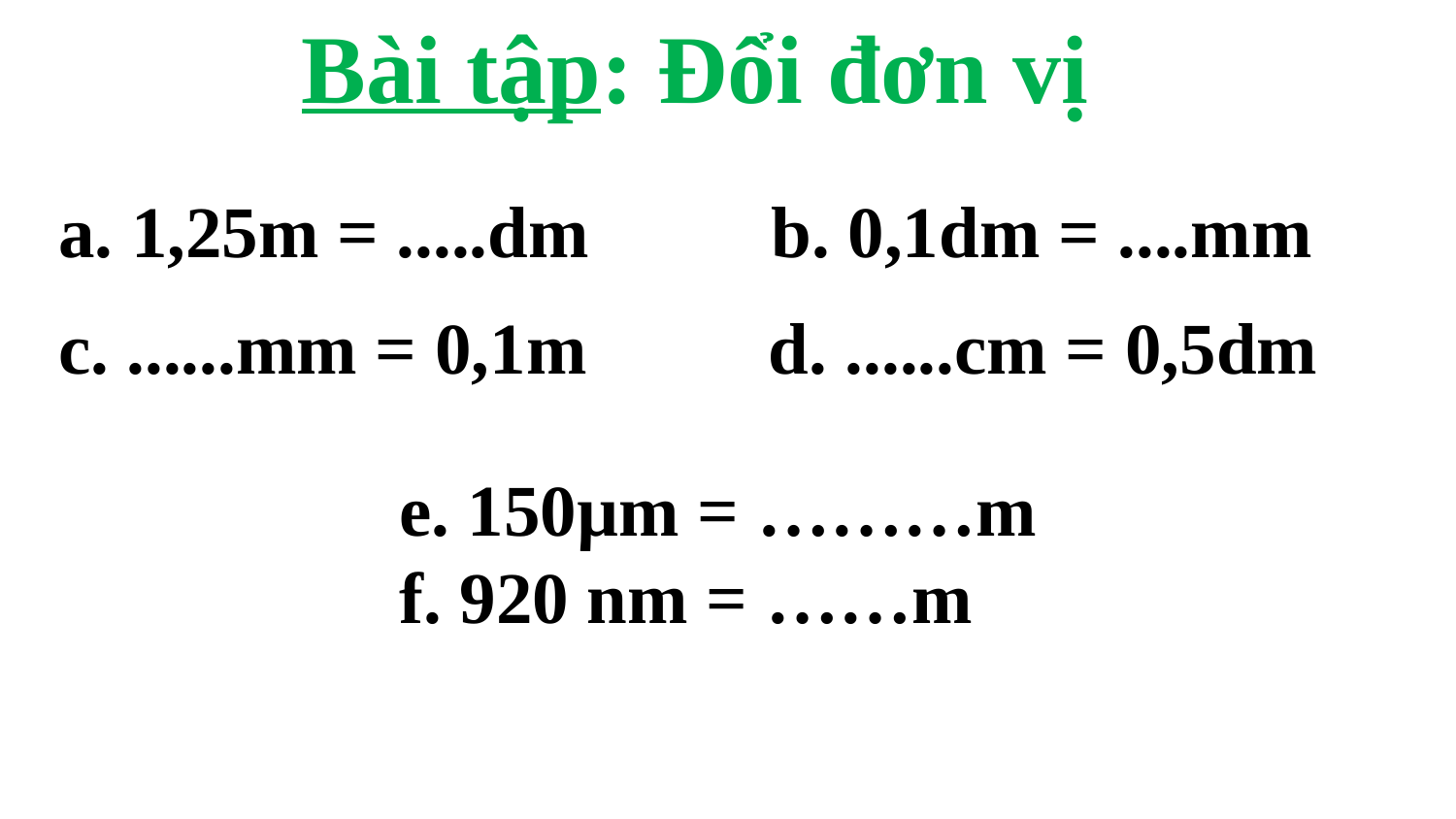

Bài tập: Đổi đơn vị
a. 1,25m = .....dm          b. 0,1dm = ....mm
c. ......mm = 0,1m          d. ......cm = 0,5dm

e. 150µm = ………m
f. 920 nm = ……m